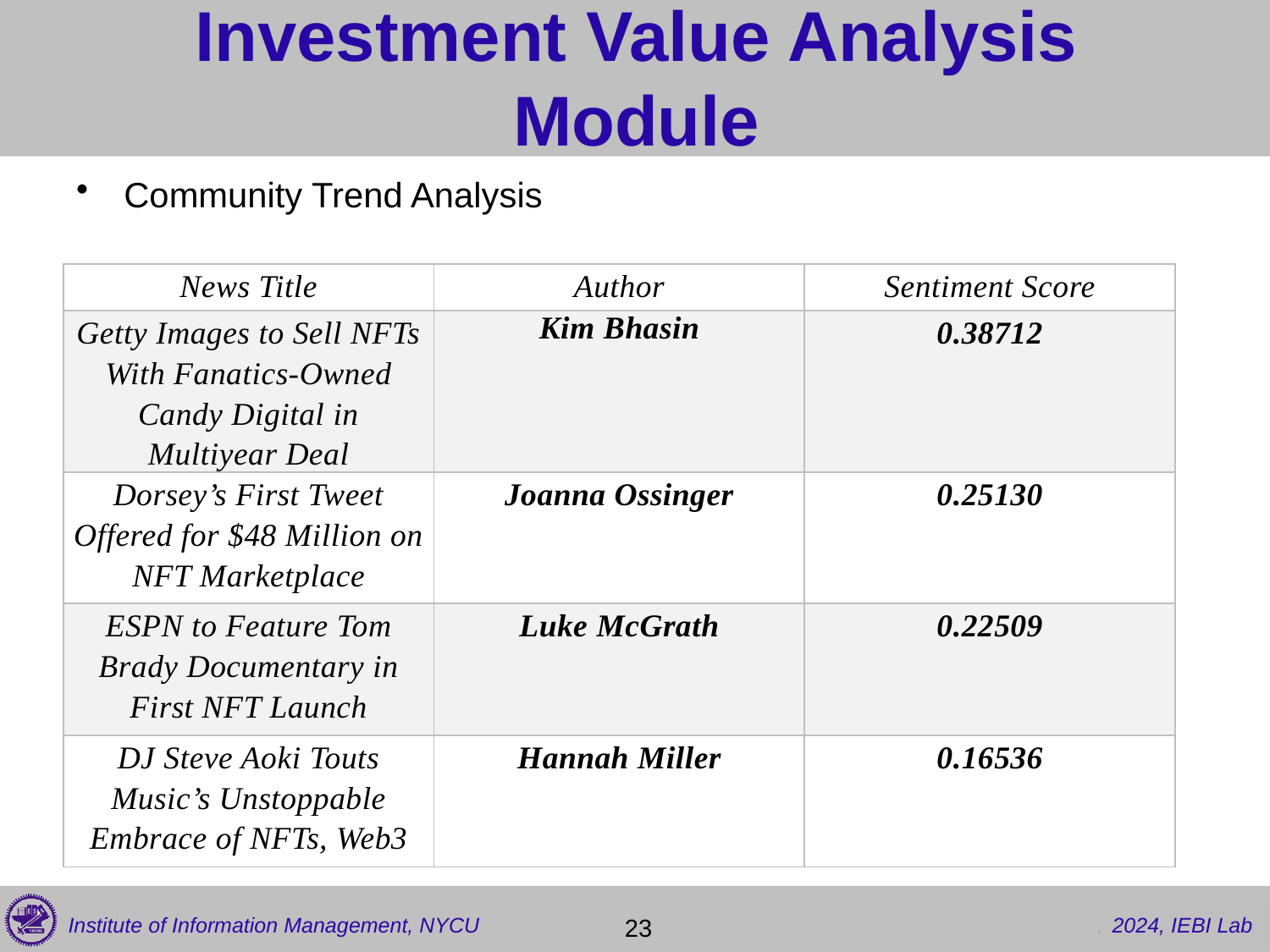

# Investment Value Analysis Module
Community Trend Analysis
| News Title | Author | Sentiment Score |
| --- | --- | --- |
| Getty Images to Sell NFTs With Fanatics-Owned Candy Digital in Multiyear Deal | Kim Bhasin | 0.38712 |
| Dorsey’s First Tweet Offered for $48 Million on NFT Marketplace | Joanna Ossinger | 0.25130 |
| ESPN to Feature Tom Brady Documentary in First NFT Launch | Luke McGrath | 0.22509 |
| DJ Steve Aoki Touts Music’s Unstoppable Embrace of NFTs, Web3 | Hannah Miller | 0.16536 |
   23